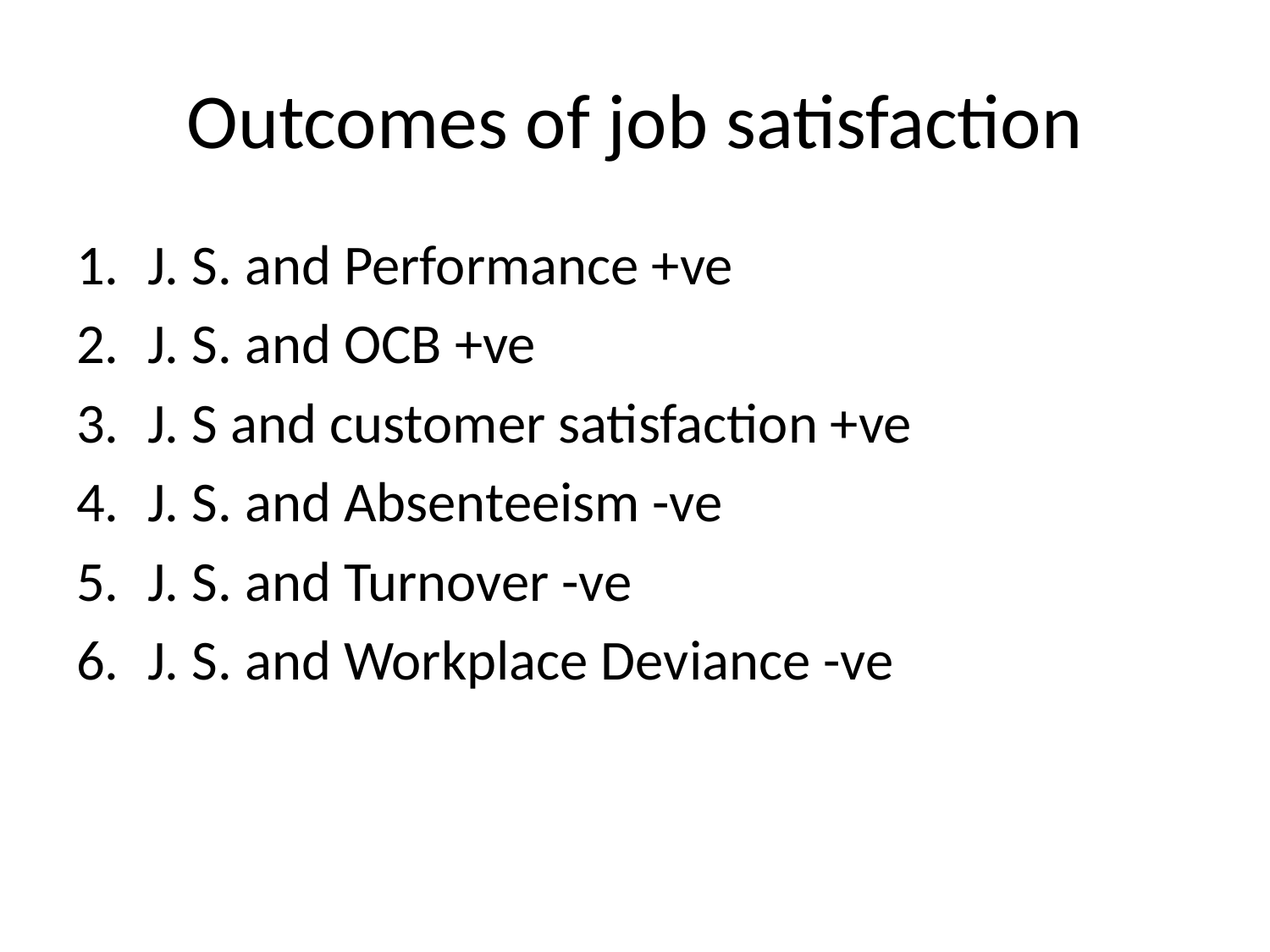

# Outcomes of job satisfaction
J. S. and Performance +ve
J. S. and OCB +ve
J. S and customer satisfaction +ve
J. S. and Absenteeism -ve
J. S. and Turnover -ve
J. S. and Workplace Deviance -ve